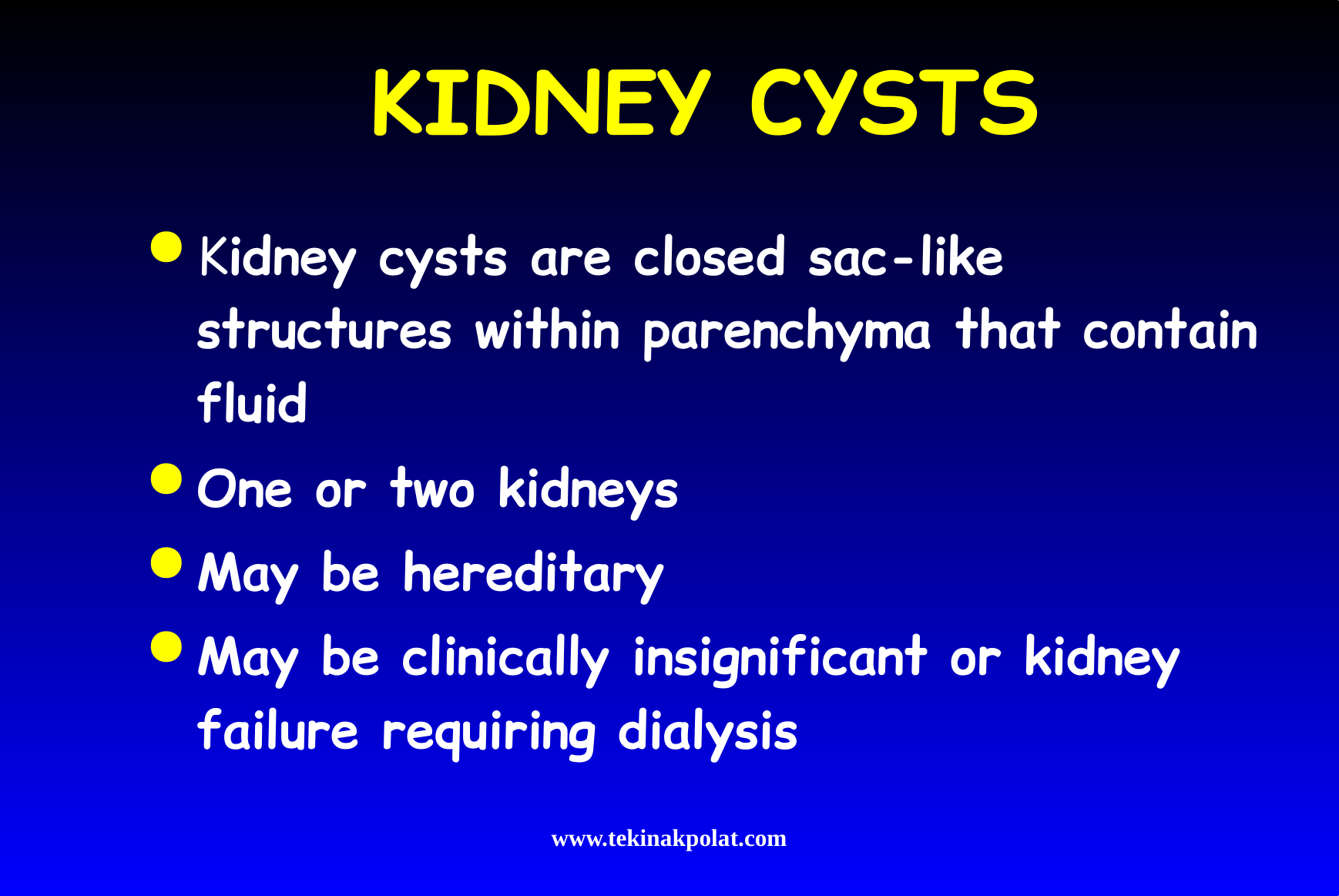

# KIDNEY CYSTS
Kidney cysts are closed sac-like structures within parenchyma that contain fluid
One or two kidneys
May be hereditary
May be clinically insignificant or kidney failure requiring dialysis
www.tekinakpolat.com